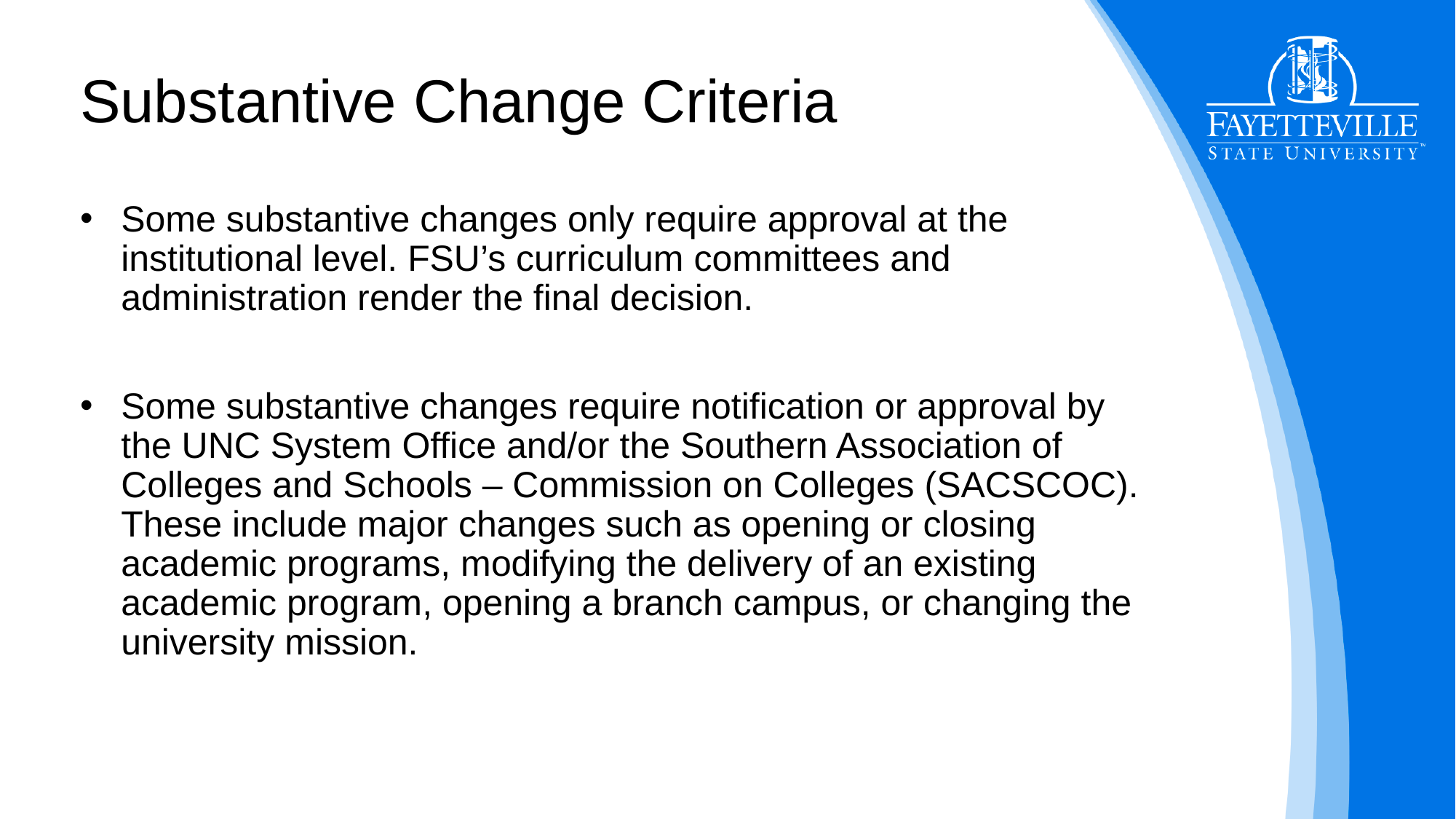

# Substantive Change Criteria
Some substantive changes only require approval at the institutional level. FSU’s curriculum committees and administration render the final decision.

Some substantive changes require notification or approval by the UNC System Office and/or the Southern Association of Colleges and Schools – Commission on Colleges (SACSCOC). These include major changes such as opening or closing academic programs, modifying the delivery of an existing academic program, opening a branch campus, or changing the university mission.